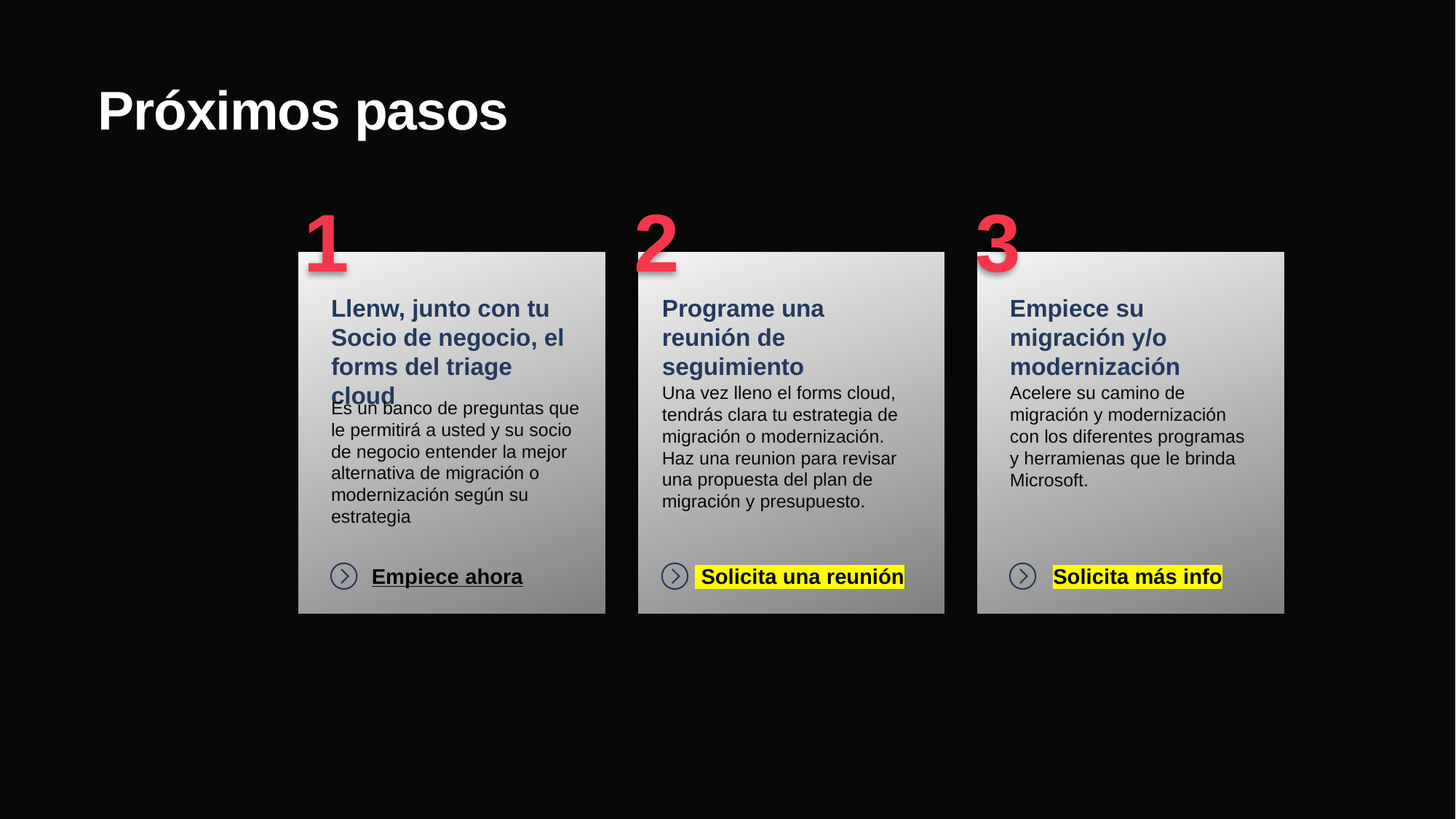

Próximos pasos
1
2
3

Llenw, junto con tu Socio de negocio, el forms del triage cloud
Programe una reunión de seguimiento
Empiece su migración y/o modernización
Una vez lleno el forms cloud, tendrás clara tu estrategia de migración o modernización. Haz una reunion para revisar una propuesta del plan de migración y presupuesto.
Acelere su camino de migración y modernización con los diferentes programas y herramienas que le brinda Microsoft.
Es un banco de preguntas que le permitirá a usted y su socio de negocio entender la mejor alternativa de migración o modernización según su estrategia

Empiece ahora

 Solicita una reunión

Solicita más info